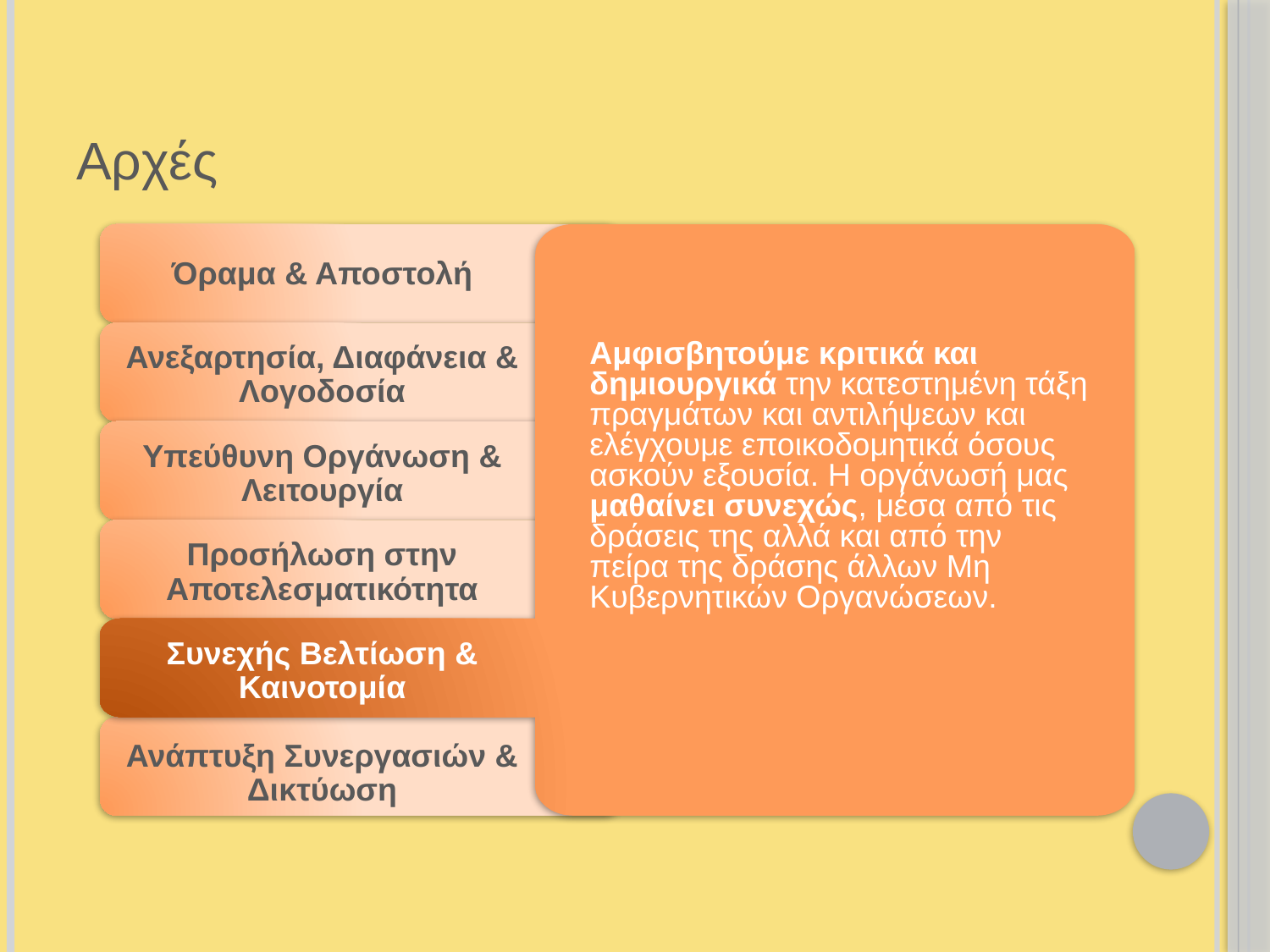

Αρχές
Όραμα & Αποστολή

Αμφισβητούμε κριτικά και δημιουργικά την κατεστημένη τάξη πραγμάτων και αντιλήψεων και ελέγχουμε εποικοδομητικά όσους ασκούν εξουσία. Η οργάνωσή μας μαθαίνει συνεχώς, μέσα από τις δράσεις της αλλά και από την πείρα της δράσης άλλων Μη Κυβερνητικών Οργανώσεων.
Ανεξαρτησία, Διαφάνεια & Λογοδοσία

Υπεύθυνη Οργάνωση & Λειτουργία

Προσήλωση στην Αποτελεσματικότητα

Συνεχής Βελτίωση & Καινοτομία

Ανάπτυξη Συνεργασιών & Δικτύωση